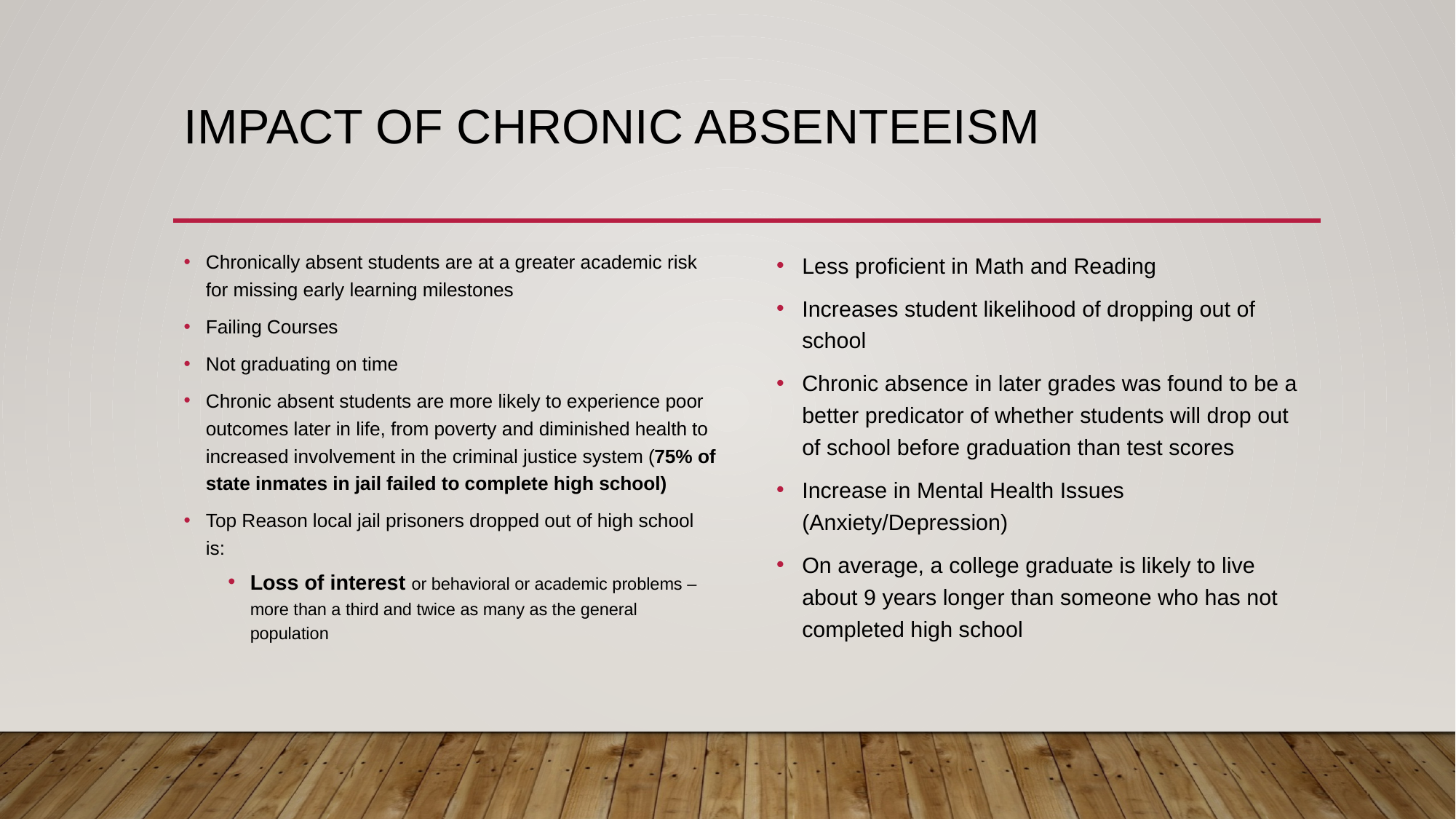

# Impact of chronic absenteeism
Chronically absent students are at a greater academic risk for missing early learning milestones
Failing Courses
Not graduating on time
Chronic absent students are more likely to experience poor outcomes later in life, from poverty and diminished health to increased involvement in the criminal justice system (75% of state inmates in jail failed to complete high school)
Top Reason local jail prisoners dropped out of high school is:
Loss of interest or behavioral or academic problems – more than a third and twice as many as the general population

Less proficient in Math and Reading
Increases student likelihood of dropping out of school
Chronic absence in later grades was found to be a better predicator of whether students will drop out of school before graduation than test scores
Increase in Mental Health Issues (Anxiety/Depression)
On average, a college graduate is likely to live about 9 years longer than someone who has not completed high school